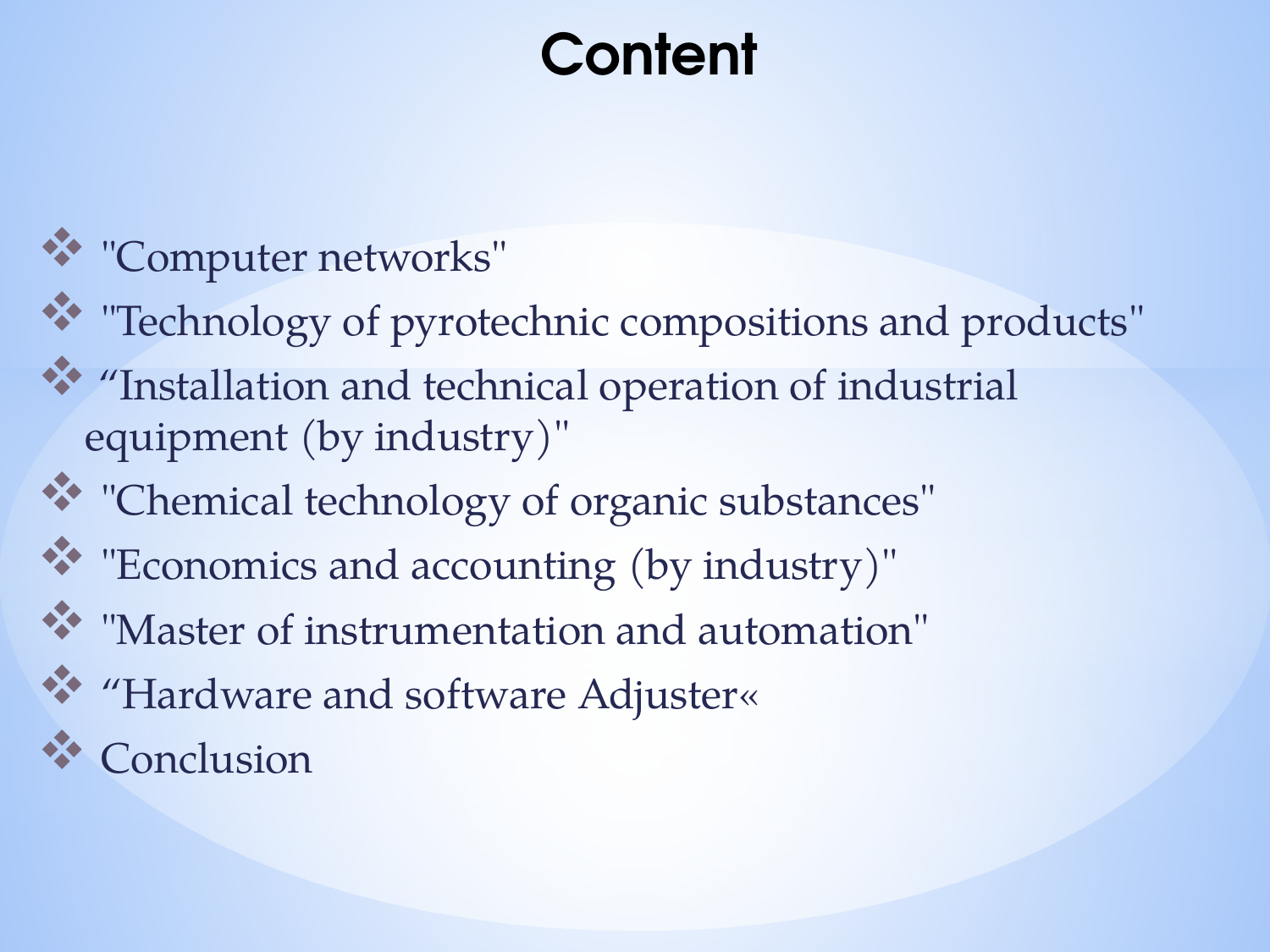

# Content

"Computer networks"
"Technology of pyrotechnic compositions and products"
 “Installation and technical operation of industrial equipment (by industry)"
"Chemical technology of organic substances"
"Economics and accounting (by industry)"
"Master of instrumentation and automation"
“Hardware and software Adjuster«
Conclusion